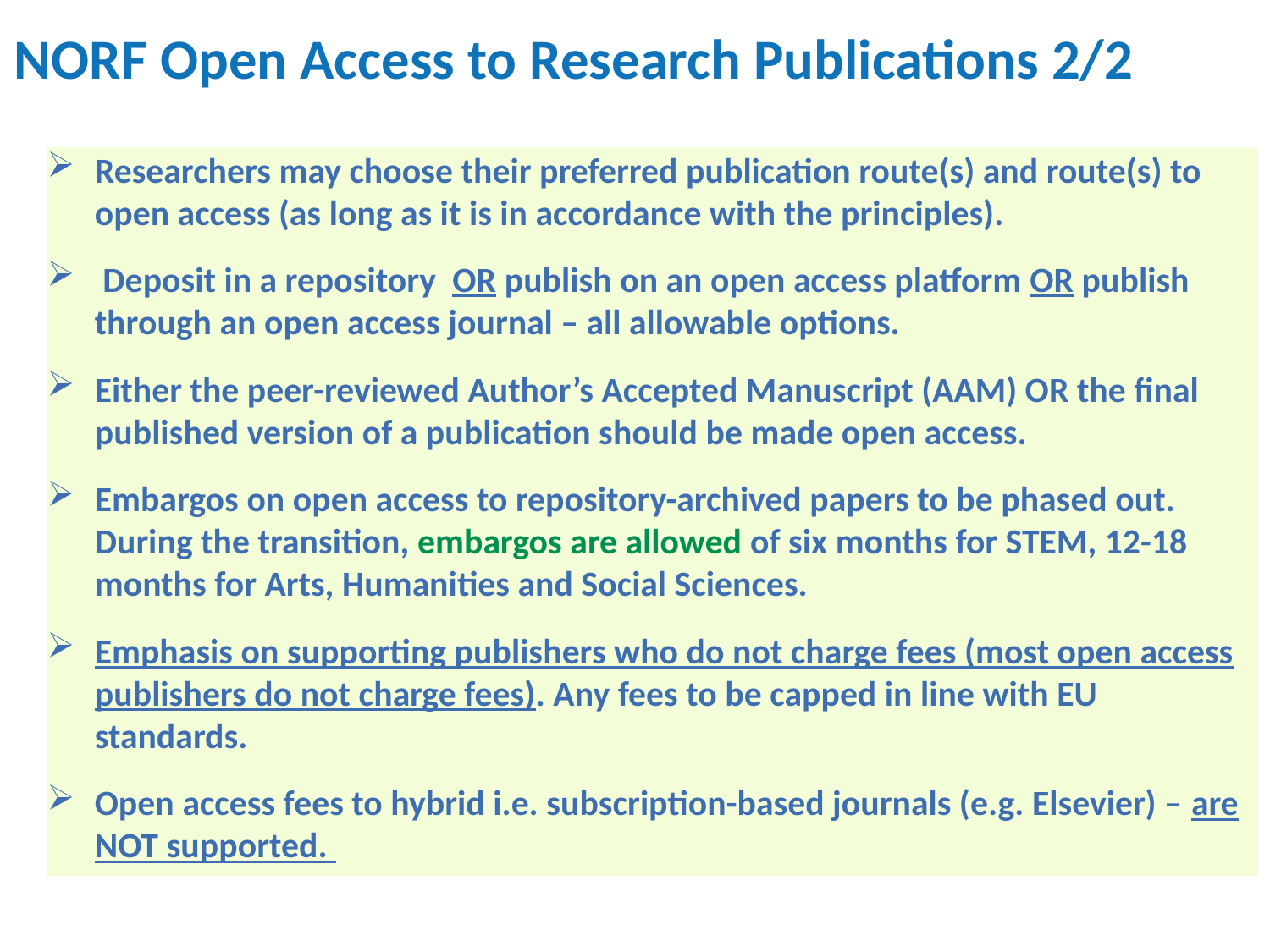

# NORF Open Access to Research Publications 2/2
Researchers may choose their preferred publication route(s) and route(s) to open access (as long as it is in accordance with the principles).
 Deposit in a repository  OR publish on an open access platform OR publish through an open access journal – all allowable options.
Either the peer-reviewed Author’s Accepted Manuscript (AAM) OR the final published version of a publication should be made open access.
Embargos on open access to repository-archived papers to be phased out. During the transition, embargos are allowed of six months for STEM, 12-18 months for Arts, Humanities and Social Sciences.
Emphasis on supporting publishers who do not charge fees (most open access publishers do not charge fees). Any fees to be capped in line with EU standards.
Open access fees to hybrid i.e. subscription-based journals (e.g. Elsevier) – are NOT supported.